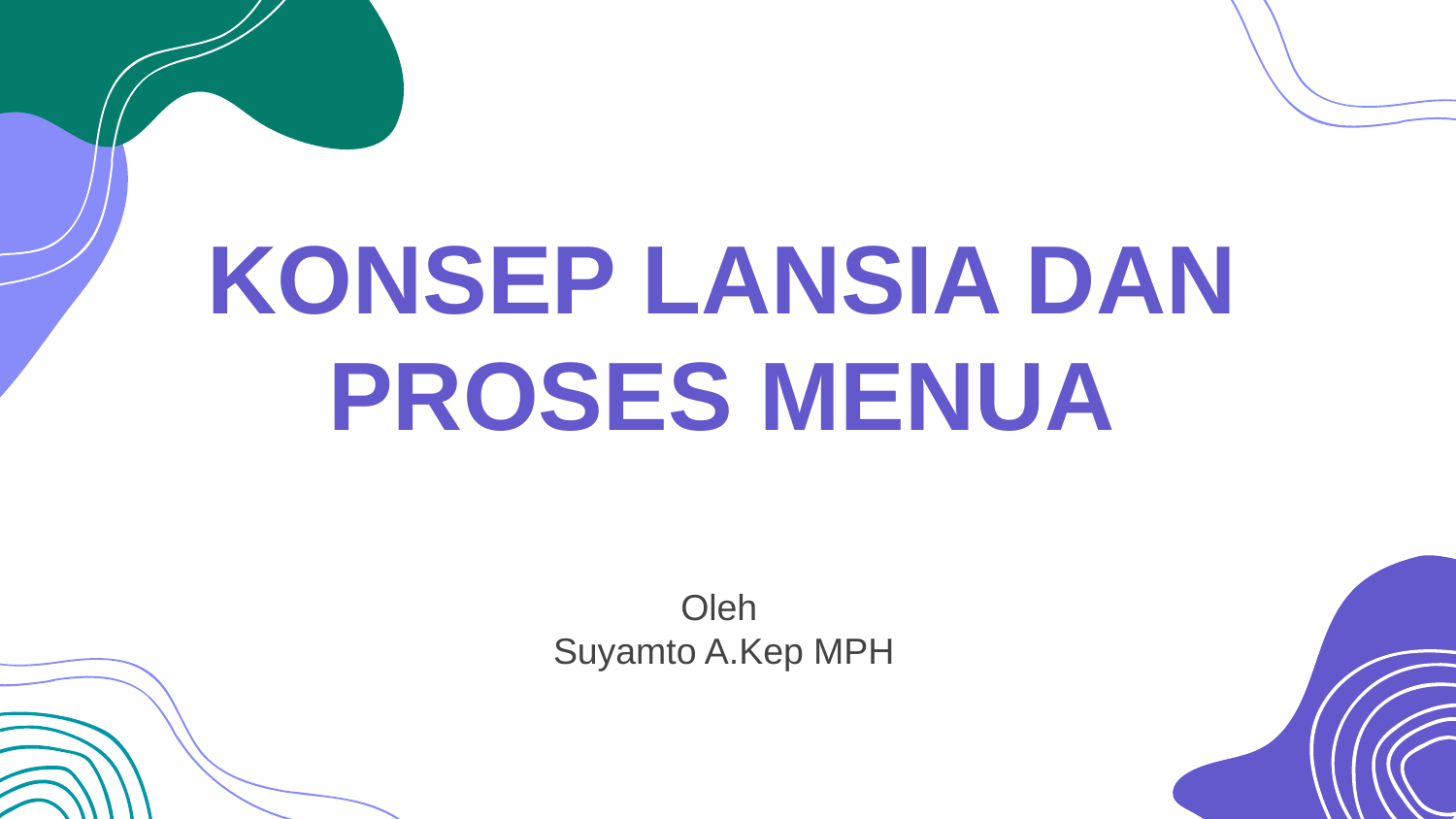

# KONSEP LANSIA DAN PROSES MENUA
Oleh
Suyamto A.Kep MPH